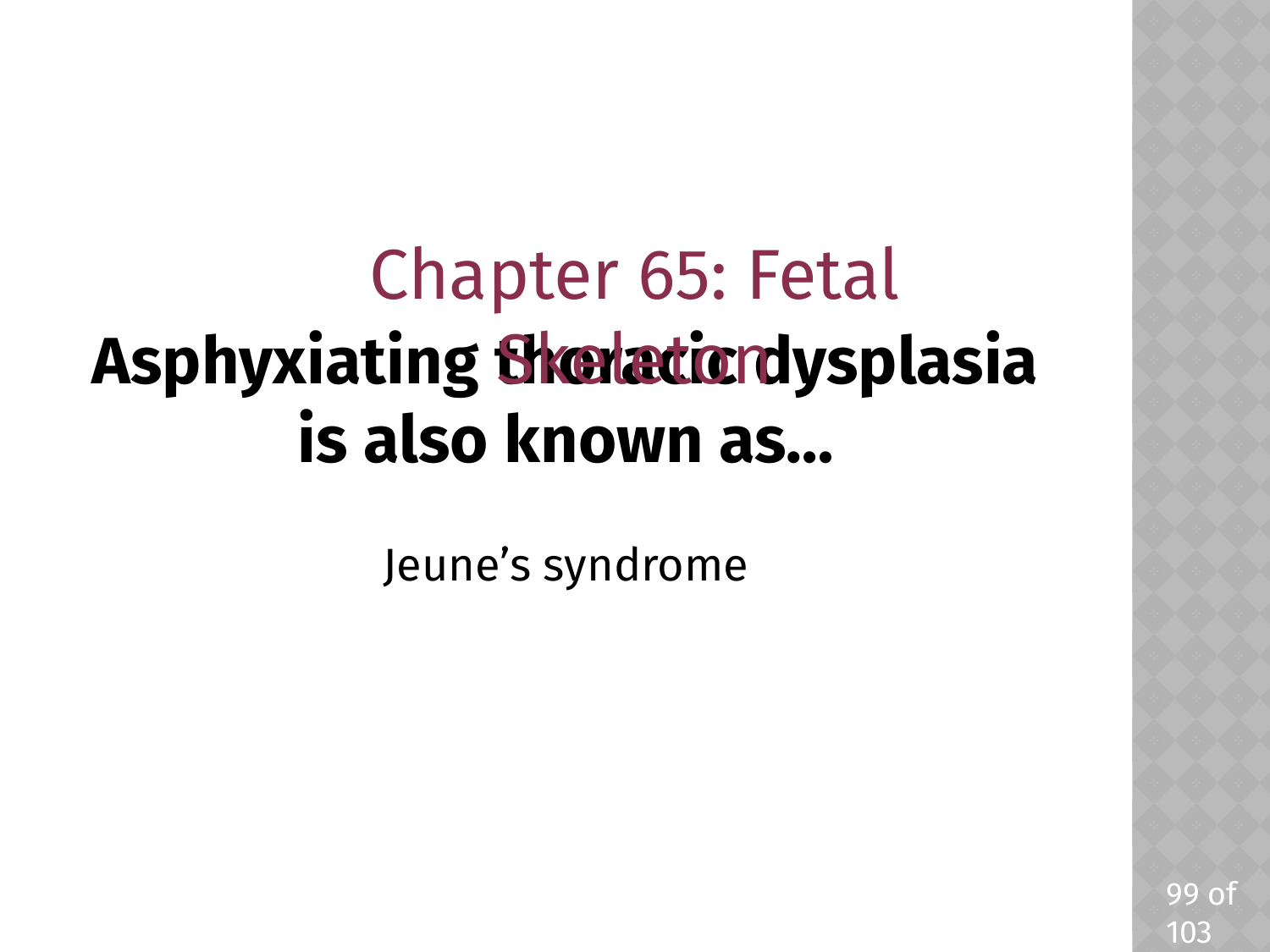

Chapter 65: Fetal Skeleton
# Asphyxiating thoracic dysplasia is also known as…
Jeune’s syndrome